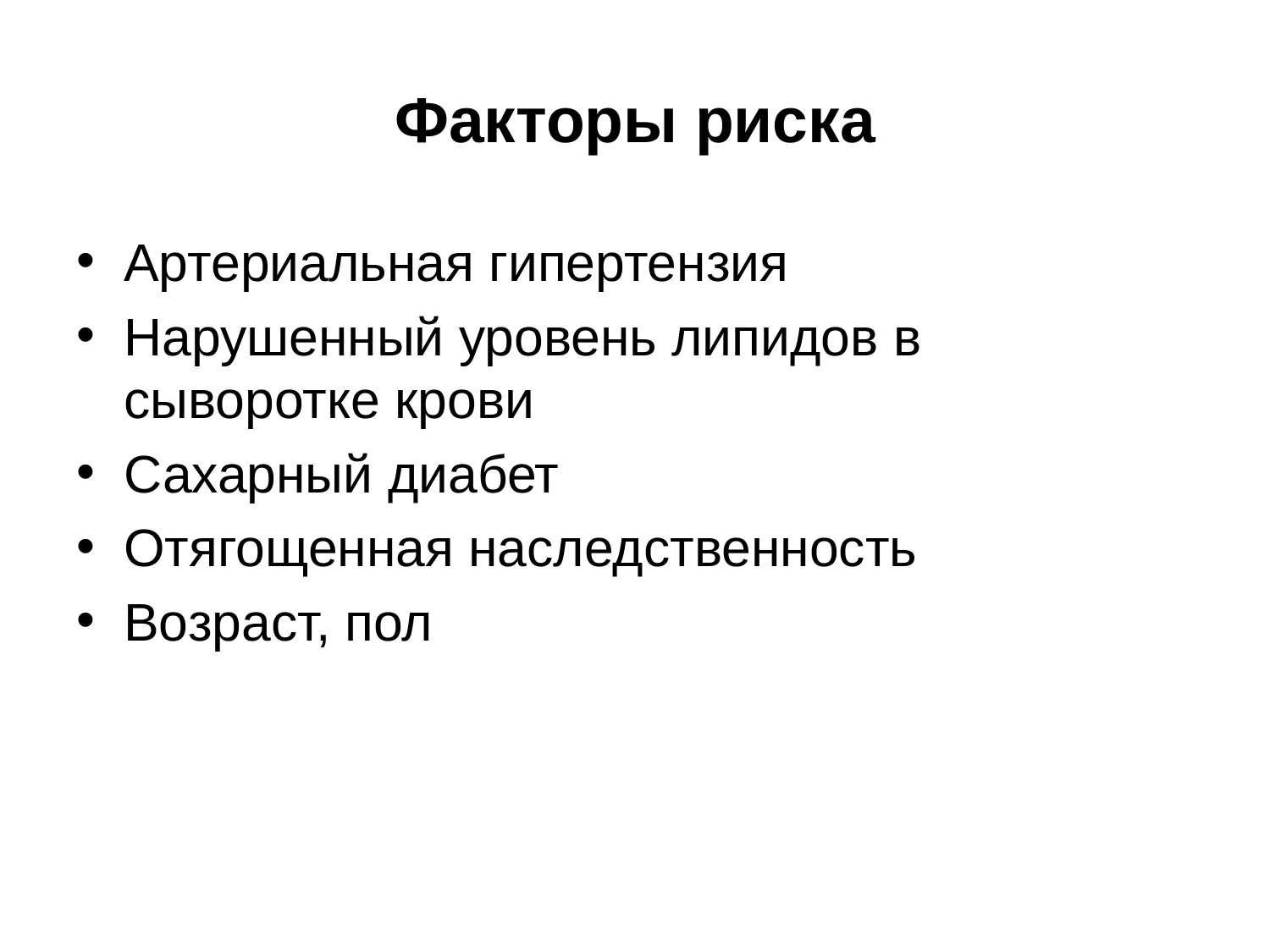

# Факторы риска
Артериальная гипертензия
Нарушенный уровень липидов в сыворотке крови
Сахарный диабет
Отягощенная наследственность
Возраст, пол